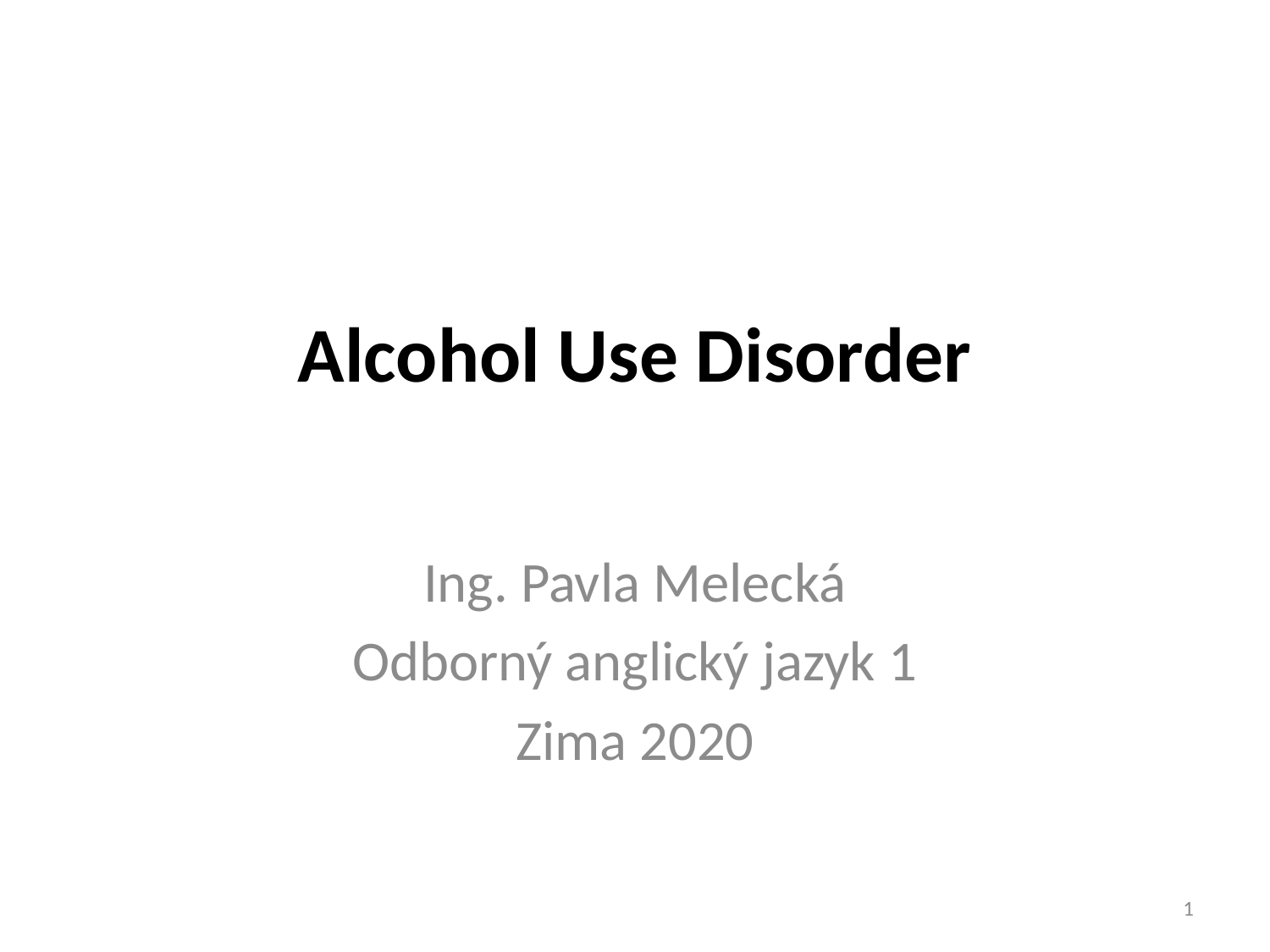

# Alcohol Use Disorder
Ing. Pavla Melecká
Odborný anglický jazyk 1
Zima 2020
1